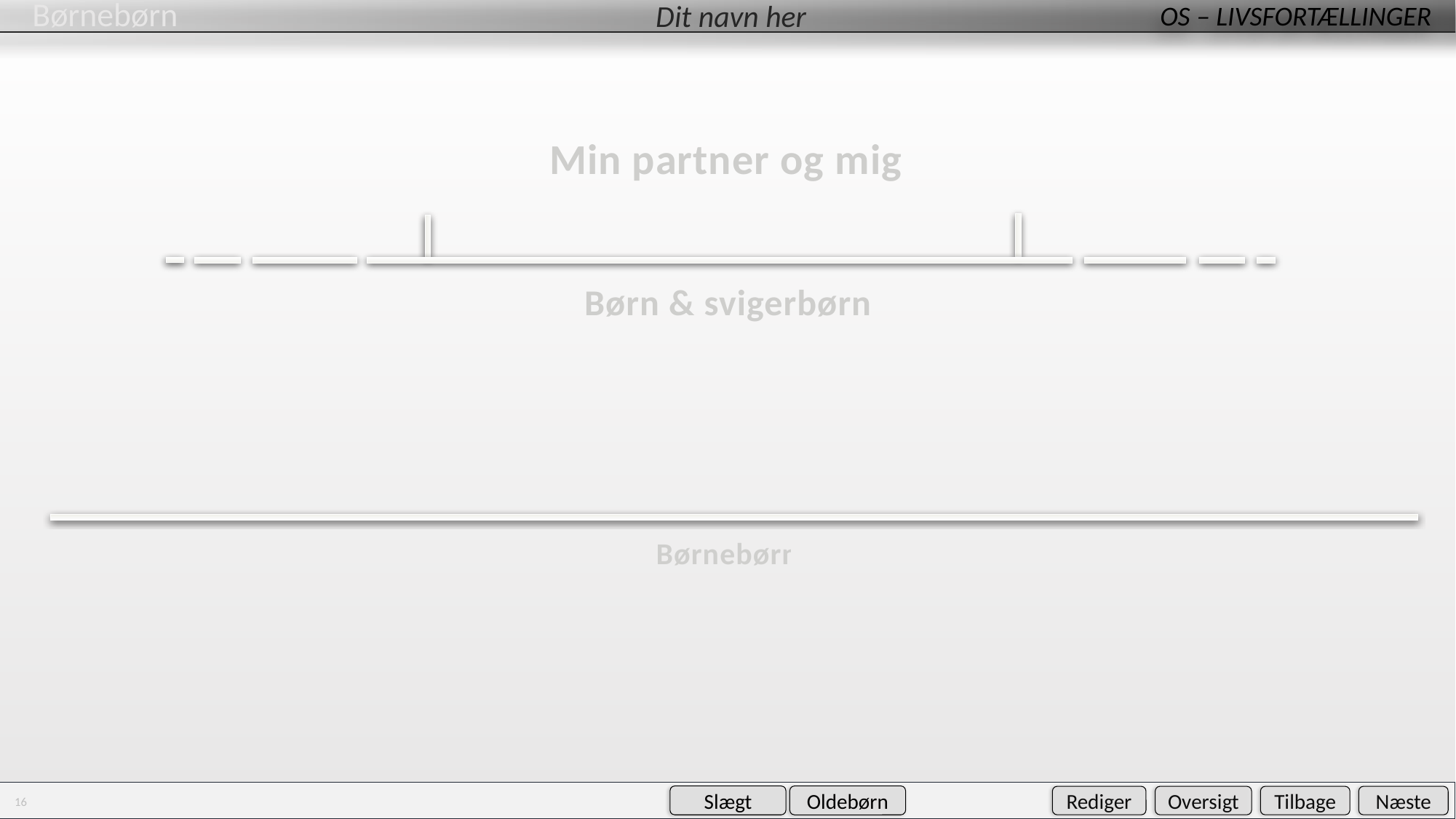

Hører til oversigtshjulet – slet ikke
# Børnebørn
Dit navn her

16